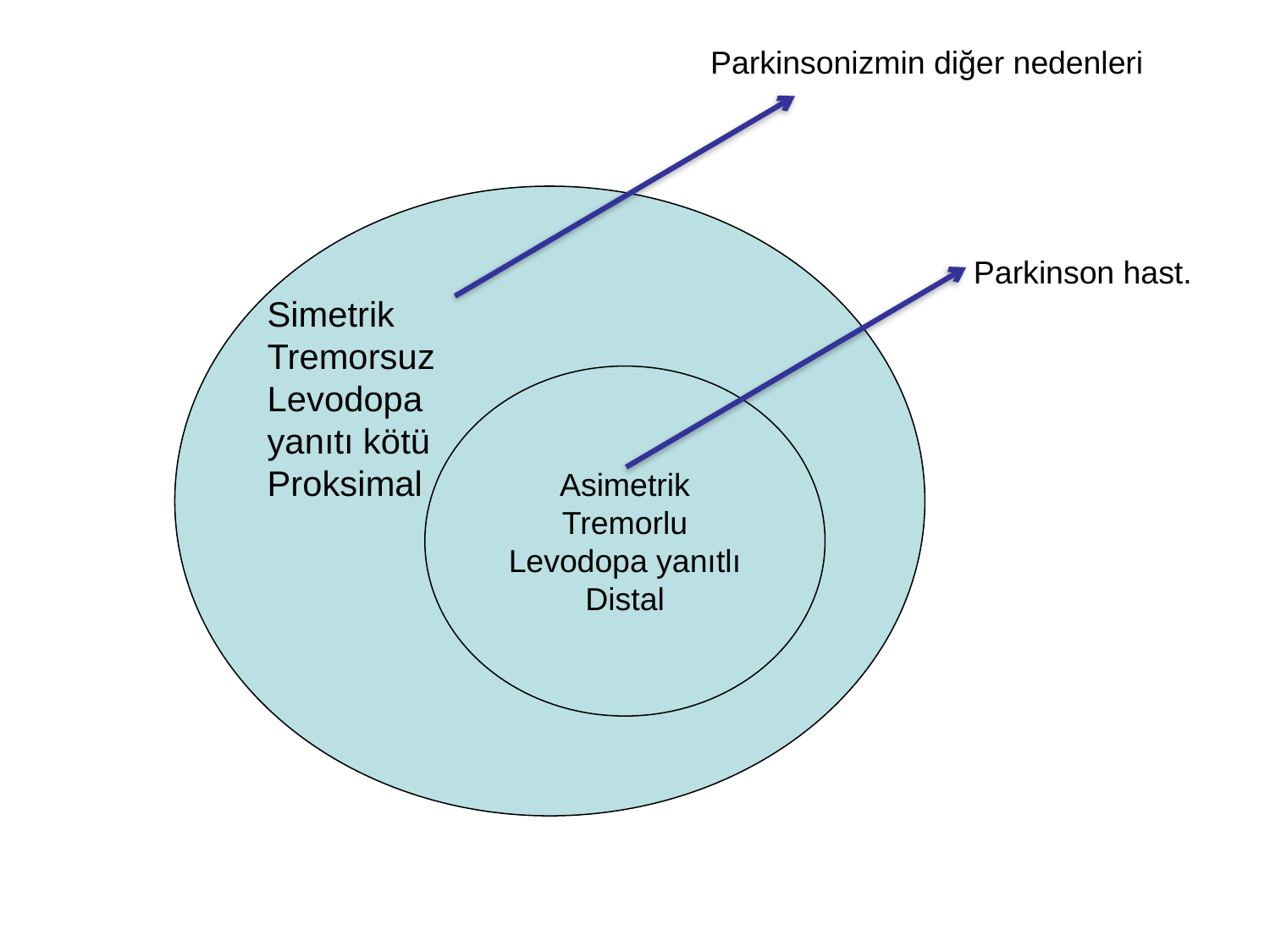

Parkinsonizmin diğer nedenleri

Parkinson hast.
Simetrik
Tremorsuz
Levodopa
yanıtı kötü
Proksimal
Asimetrik
Tremorlu
Levodopa yanıtlı
Distal